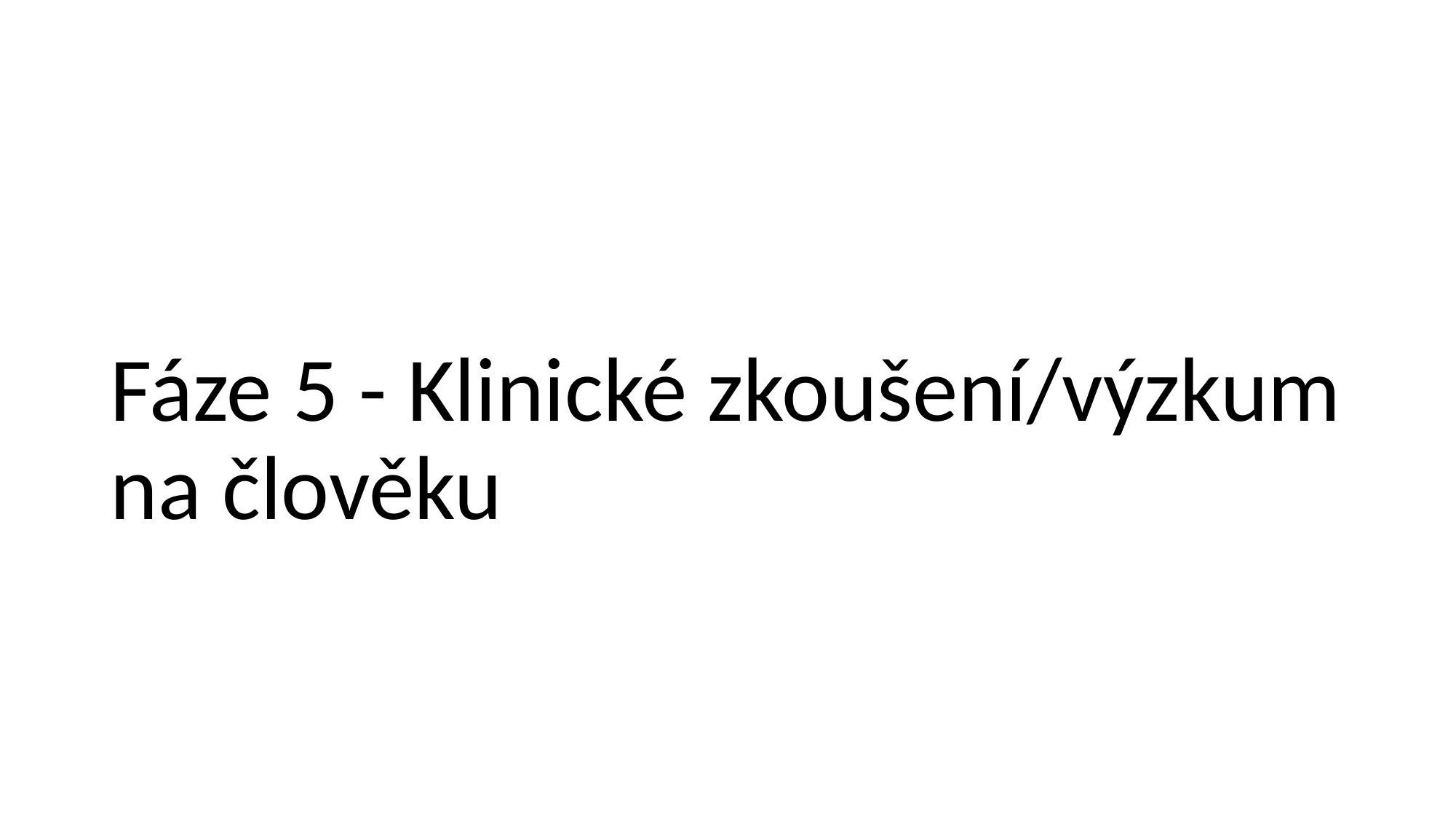

# Fáze 5 - Klinické zkoušení/výzkum na člověku